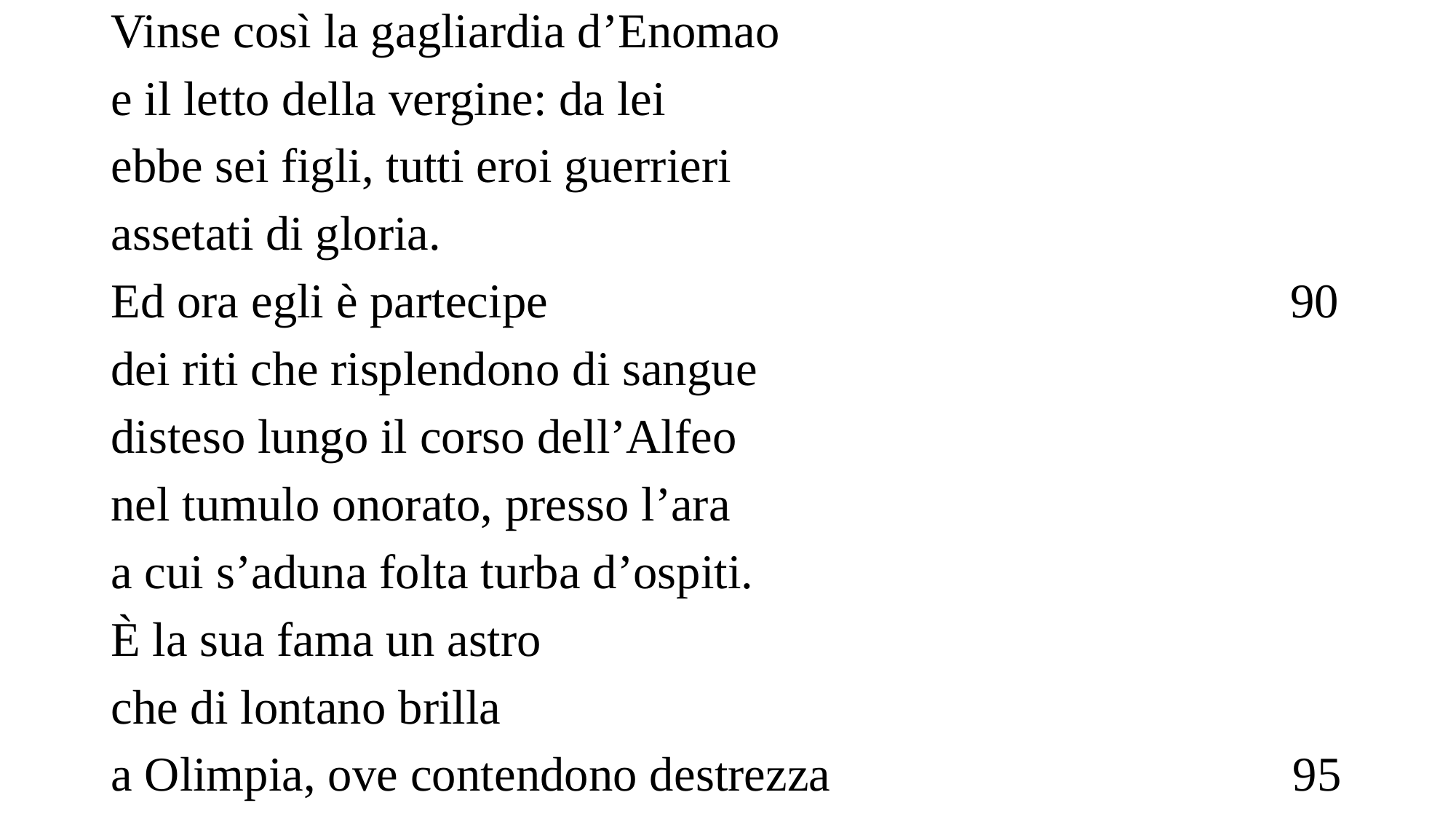

Vinse così la gagliardia d’Enomao
e il letto della vergine: da lei
ebbe sei figli, tutti eroi guerrieri
assetati di gloria.
Ed ora egli è partecipe                                                             90
dei riti che risplendono di sangue
disteso lungo il corso dell’Alfeo
nel tumulo onorato, presso l’ara
a cui s’aduna folta turba d’ospiti.
È la sua fama un astro
che di lontano brilla
a Olimpia, ove contendono destrezza                                      95